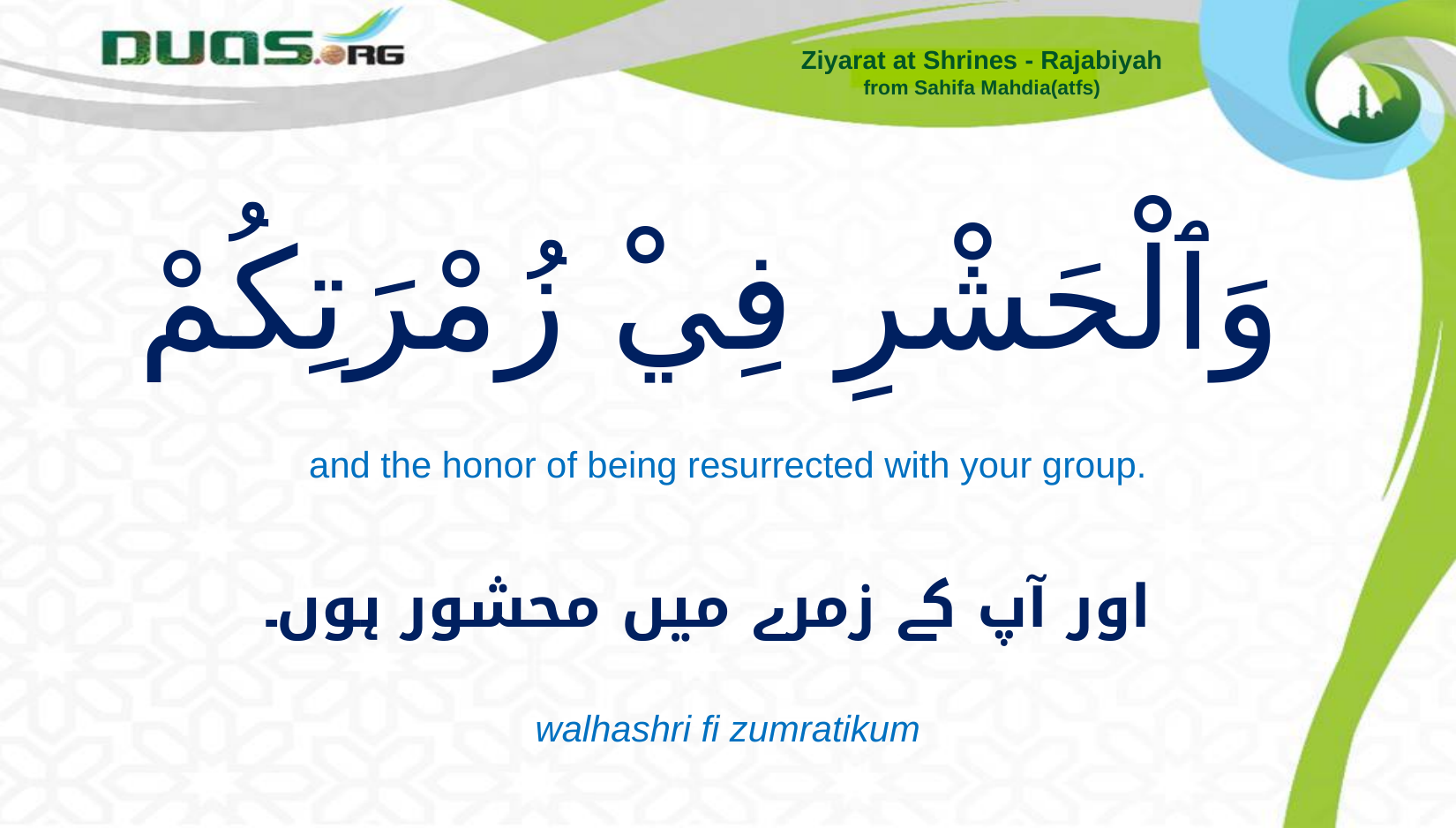

Ziyarat at Shrines - Rajabiyah
from Sahifa Mahdia(atfs)
# وَٱلْحَشْرِ فِيْ زُمْرَتِكُمْ
and the honor of being resurrected with your group.
اور آپ کے زمرے میں محشور ہوں۔
walhashri fi zumratikum